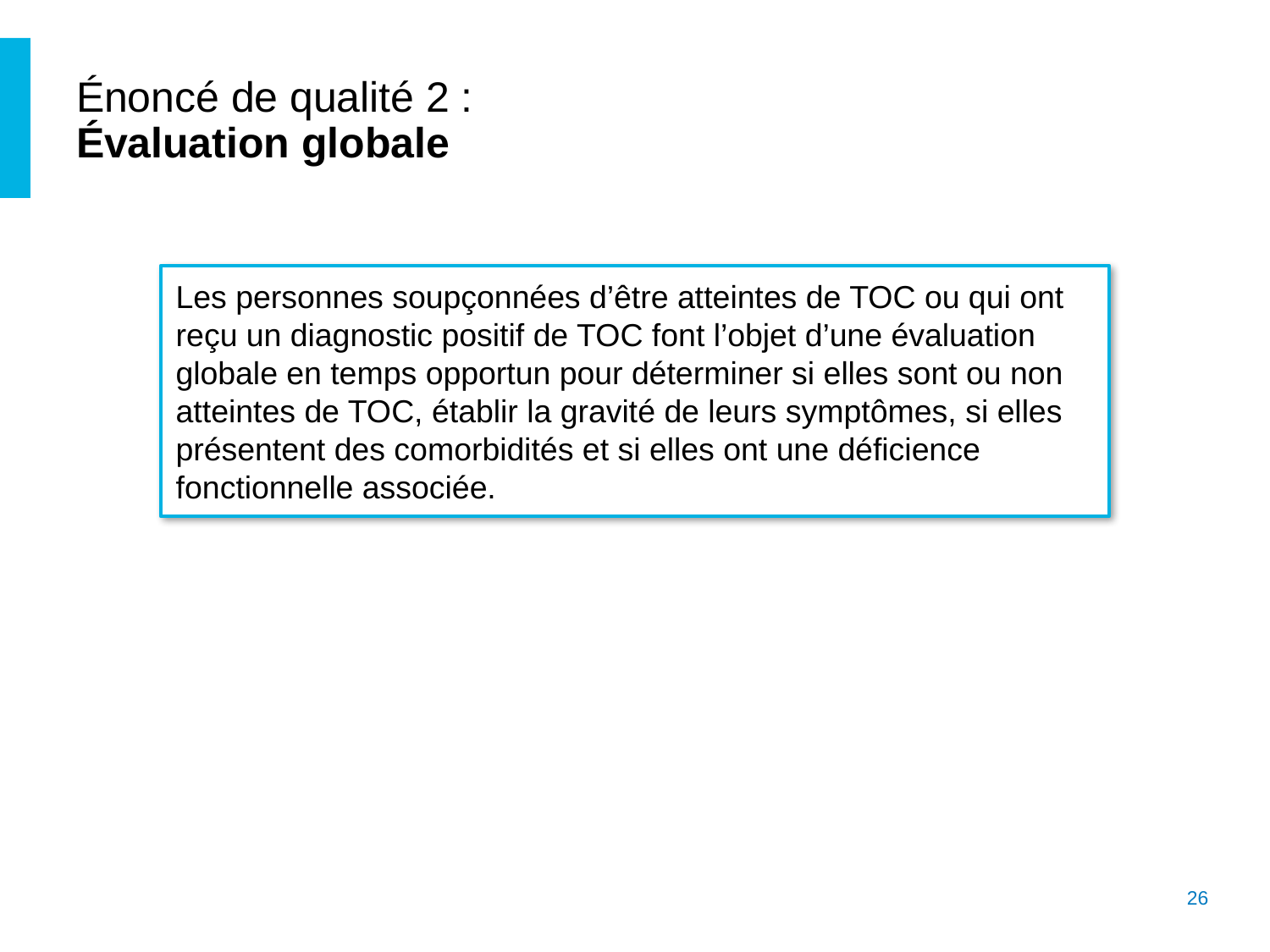

# Énoncé de qualité 2 : Évaluation globale
Les personnes soupçonnées d’être atteintes de TOC ou qui ont reçu un diagnostic positif de TOC font l’objet d’une évaluation globale en temps opportun pour déterminer si elles sont ou non atteintes de TOC, établir la gravité de leurs symptômes, si elles présentent des comorbidités et si elles ont une déficience fonctionnelle associée.